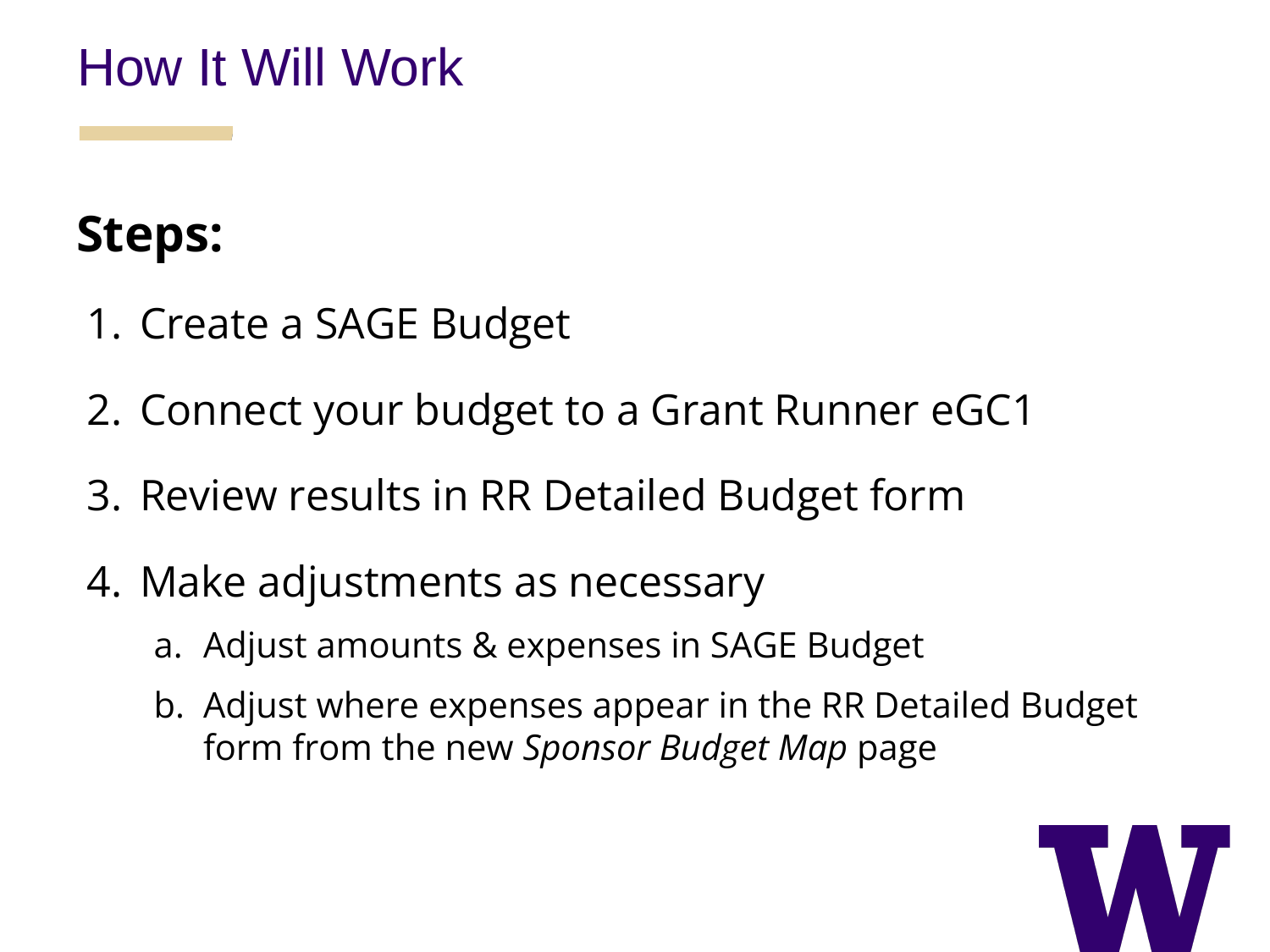

How It Will Work
Steps:
Create a SAGE Budget
Connect your budget to a Grant Runner eGC1
Review results in RR Detailed Budget form
Make adjustments as necessary
Adjust amounts & expenses in SAGE Budget
Adjust where expenses appear in the RR Detailed Budget form from the new Sponsor Budget Map page